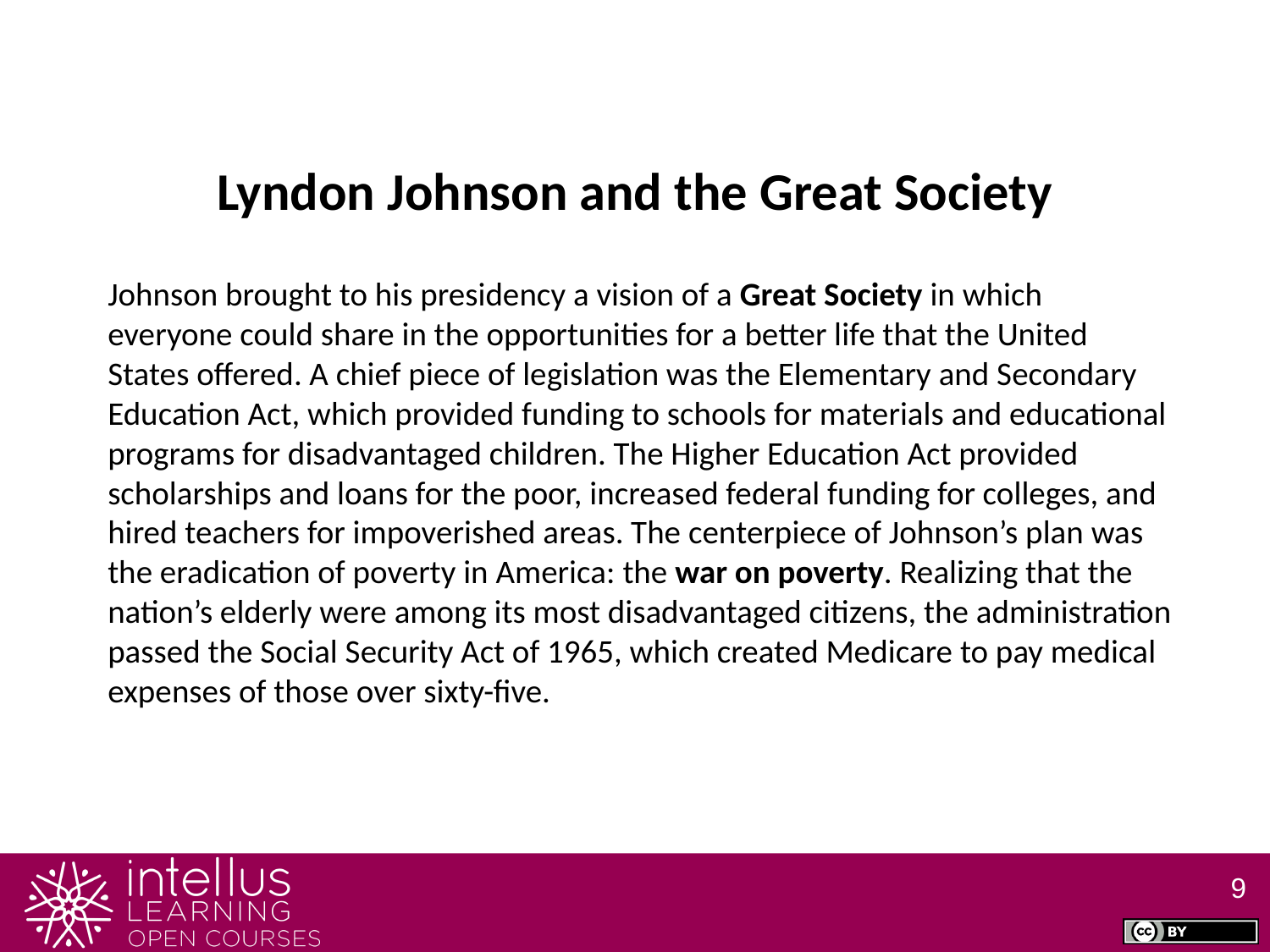

Lyndon Johnson and the Great Society
Johnson brought to his presidency a vision of a Great Society in which everyone could share in the opportunities for a better life that the United States offered. A chief piece of legislation was the Elementary and Secondary Education Act, which provided funding to schools for materials and educational programs for disadvantaged children. The Higher Education Act provided scholarships and loans for the poor, increased federal funding for colleges, and hired teachers for impoverished areas. The centerpiece of Johnson’s plan was the eradication of poverty in America: the war on poverty. Realizing that the nation’s elderly were among its most disadvantaged citizens, the administration passed the Social Security Act of 1965, which created Medicare to pay medical expenses of those over sixty-five.

9